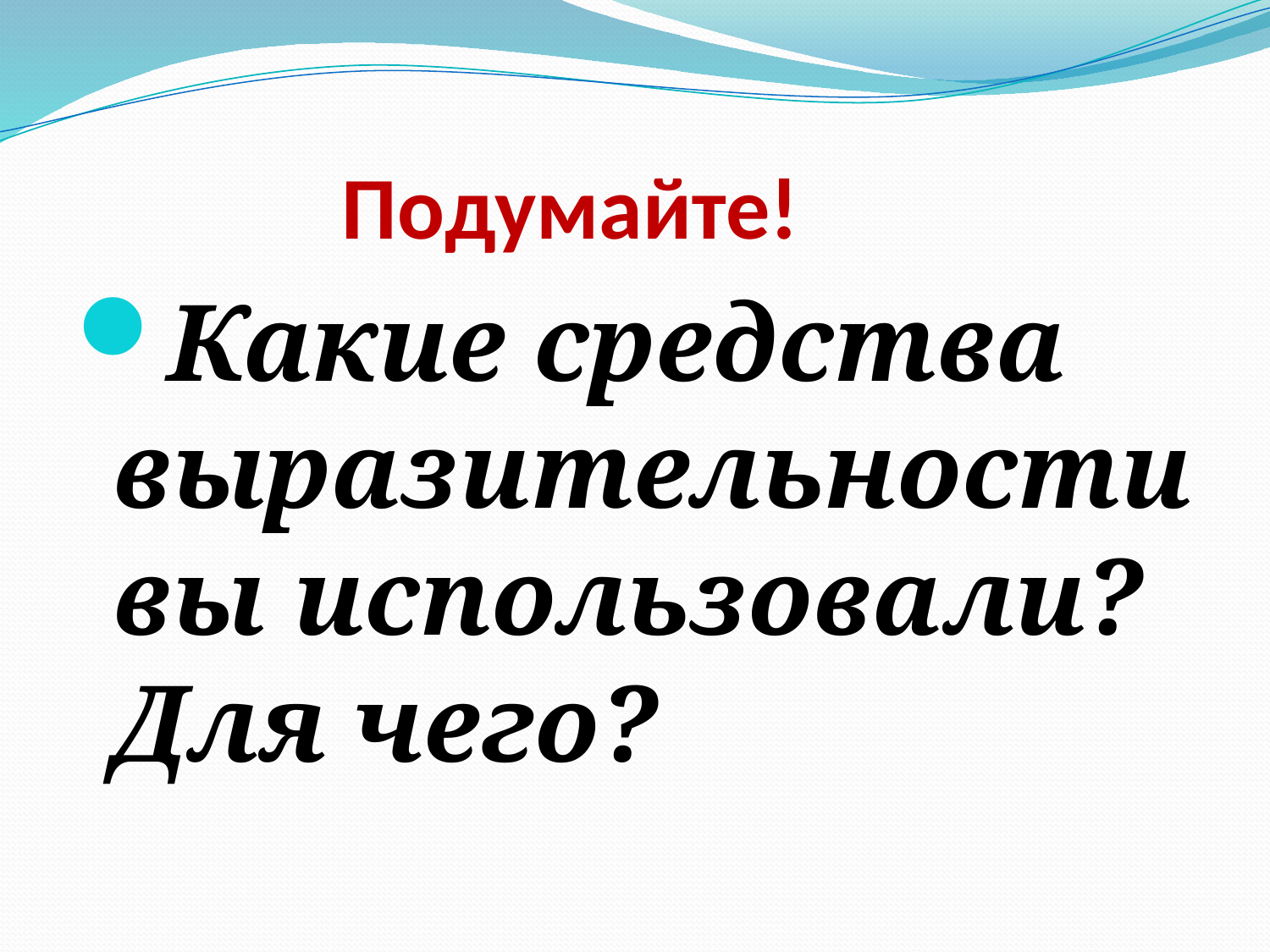

# Подумайте!
Какие средства выразительности вы использовали? Для чего?